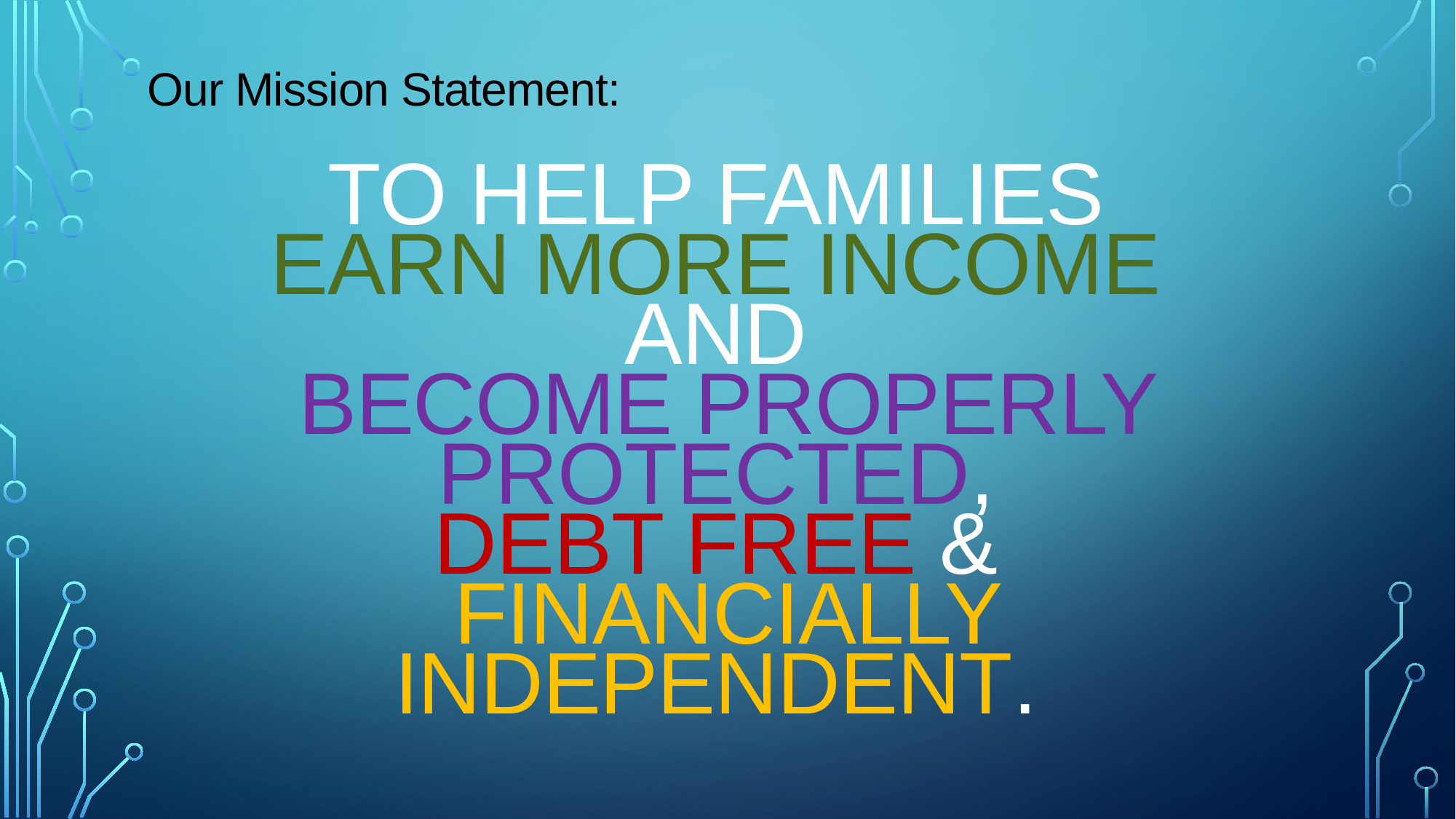

Our Mission Statement:
# To help families earn more income and become properly protected,
debt free &
financially independent.